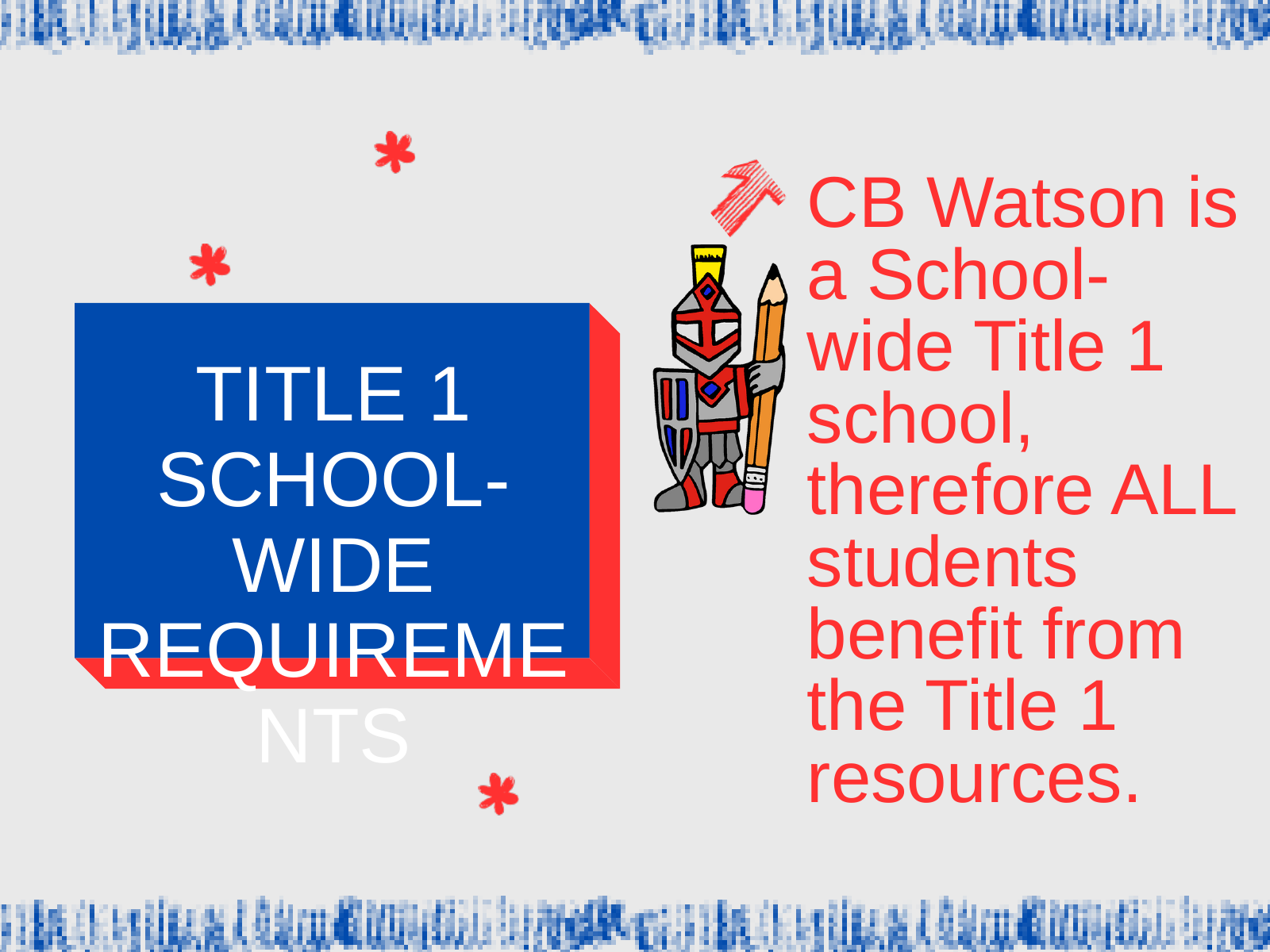

CB Watson is a School-wide Title 1 school, therefore ALL students benefit from the Title 1 resources.

TITLE 1 SCHOOL-WIDE REQUIREMENTS